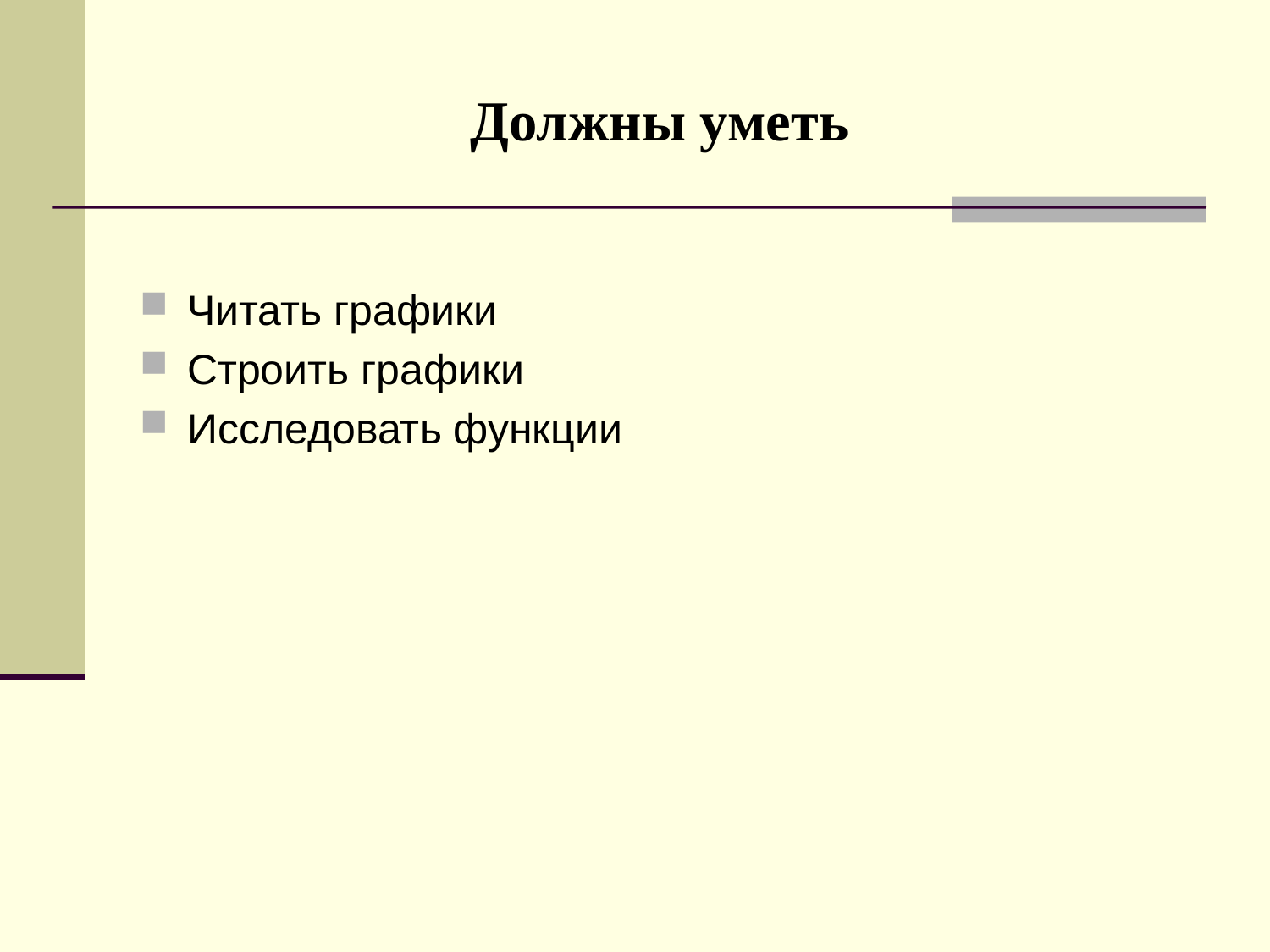

# Должны уметь
Читать графики
Строить графики
Исследовать функции